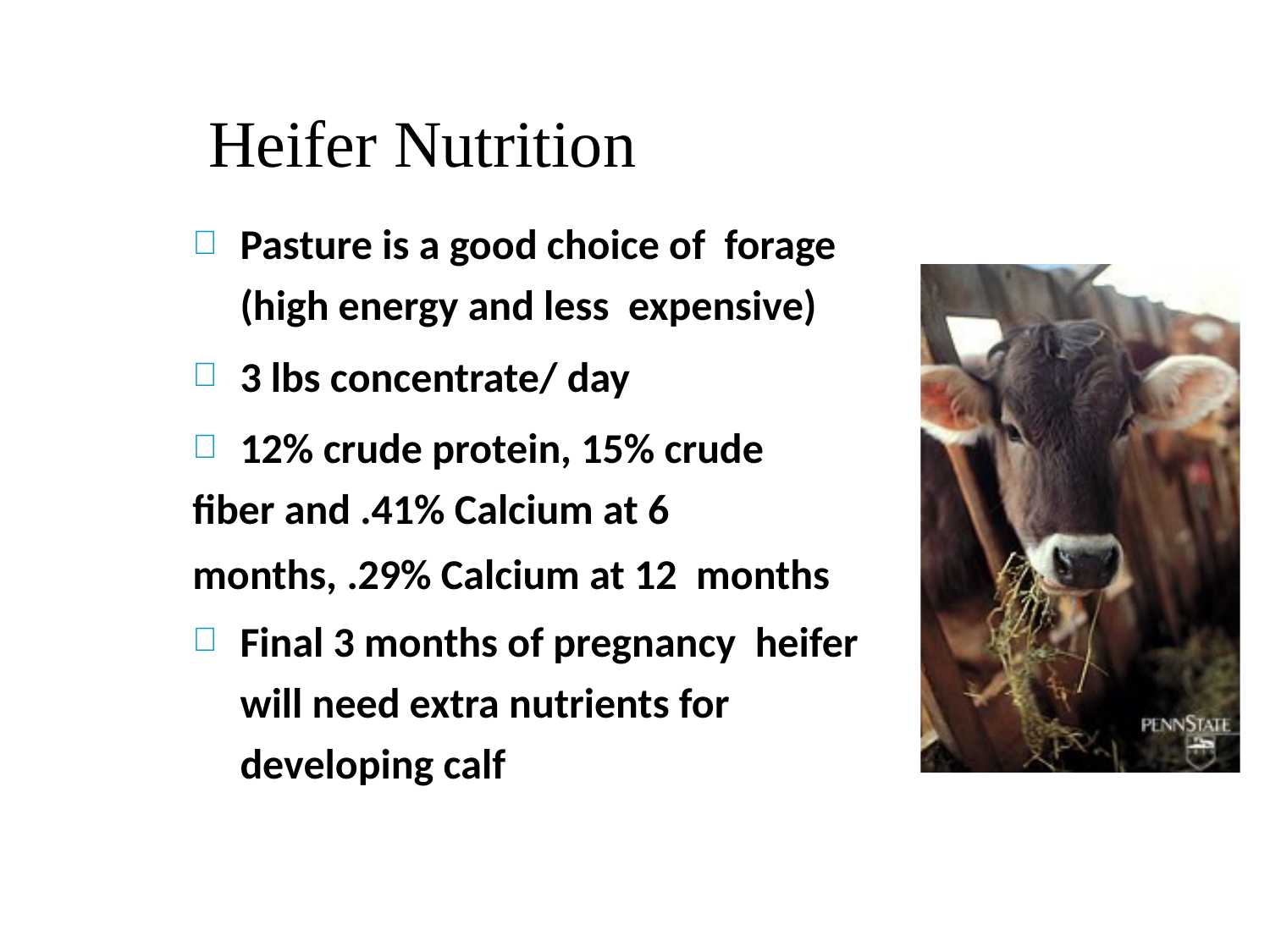

# Heifer Nutrition
Pasture is a good choice of  forage (high energy and less  expensive)
3 lbs concentrate/ day
12% crude protein, 15% crude
fiber and .41% Calcium at 6
months, .29% Calcium at 12  months
Final 3 months of pregnancy  heifer will need extra nutrients for  developing calf